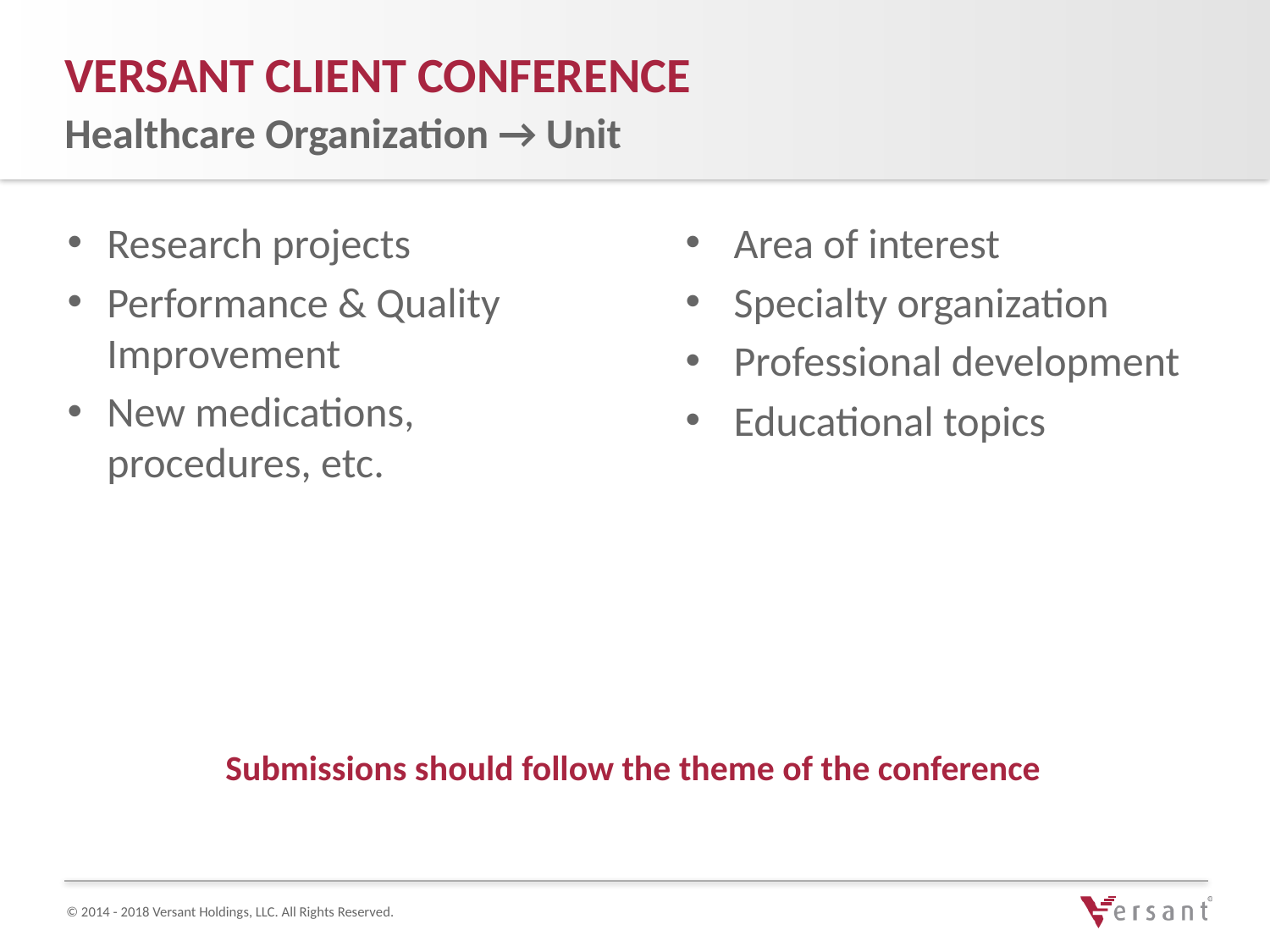

Versant client conference
Healthcare Organization → Unit
Area of interest
Specialty organization
Professional development
Educational topics

Research projects
Performance & Quality  Improvement
New medications, procedures, etc.

Submissions should follow the theme of the conference